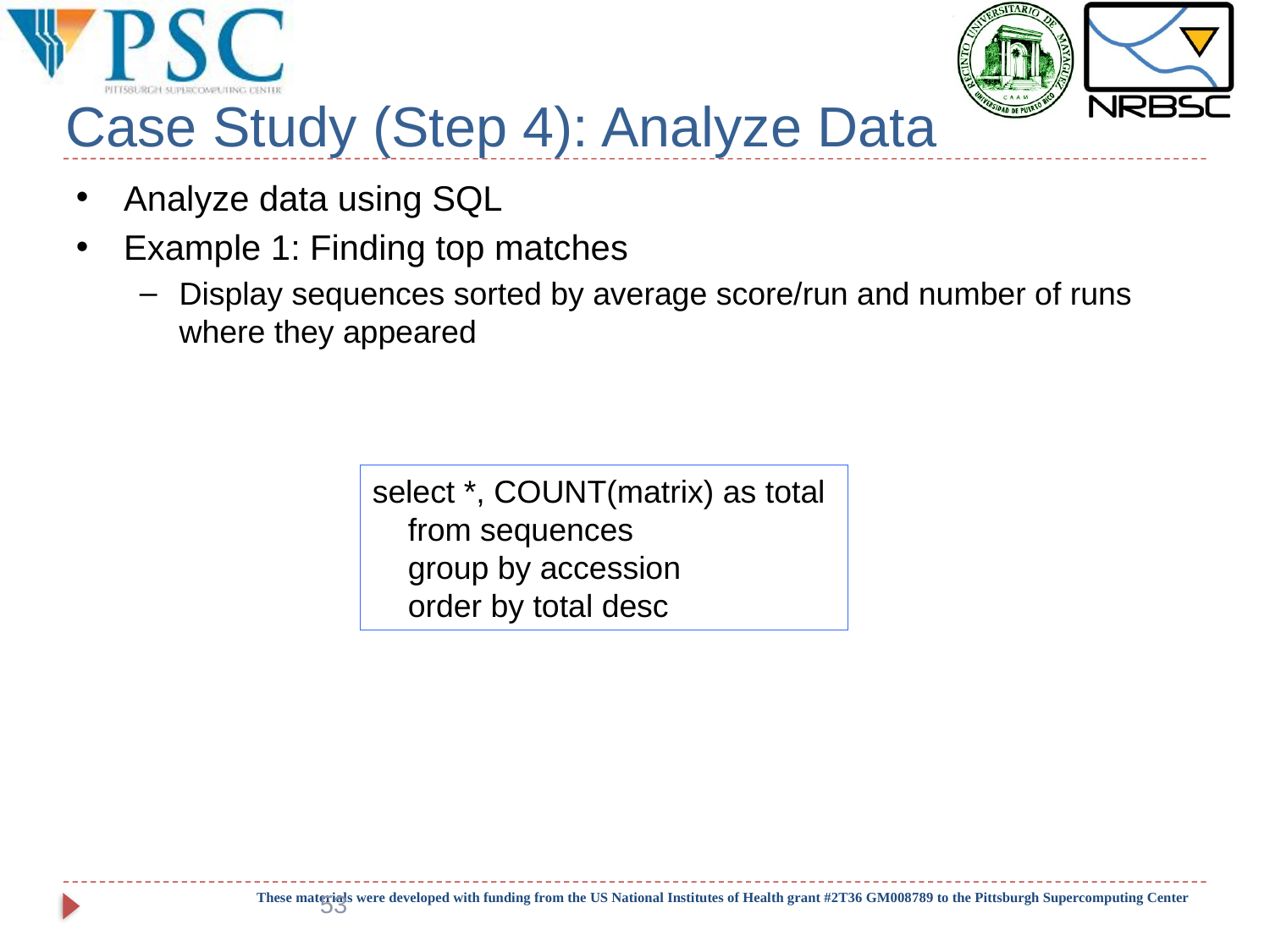

# Case Study (Step 4): Analyze Data
Analyze data using SQL
Example 1: Finding top matches
Display sequences sorted by average score/run and number of runs where they appeared
select *, COUNT(matrix) as total
    from sequences
    group by accession
    order by total desc
53
These materials were developed with funding from the US National Institutes of Health grant #2T36 GM008789 to the Pittsburgh Supercomputing Center